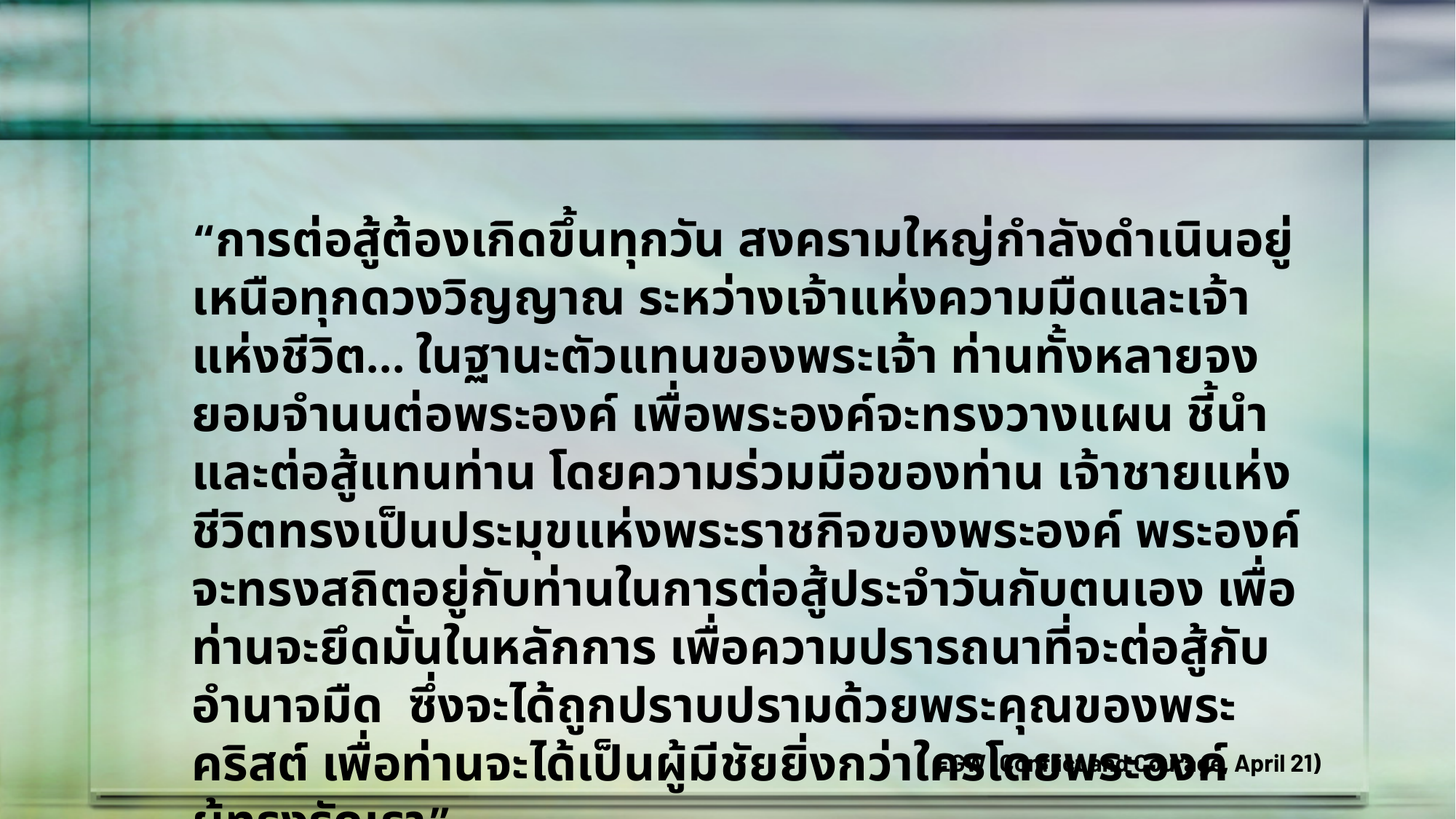

“การต่อสู้ต้องเกิดขึ้นทุกวัน สงครามใหญ่กำลังดำเนินอยู่เหนือทุกดวงวิญญาณ ระหว่างเจ้าแห่งความมืดและเจ้าแห่งชีวิต... ในฐานะตัวแทนของพระเจ้า ท่านทั้งหลายจงยอมจำนนต่อพระองค์ เพื่อพระองค์จะทรงวางแผน ชี้นำ และต่อสู้แทนท่าน โดยความร่วมมือของท่าน เจ้าชายแห่งชีวิตทรงเป็นประมุขแห่งพระราชกิจของพระองค์ พระองค์จะทรงสถิตอยู่กับท่านในการต่อสู้ประจำวันกับตนเอง เพื่อท่านจะยึดมั่นในหลักการ เพื่อความปรารถนาที่จะต่อสู้กับอำนาจมืด  ซึ่งจะได้ถูกปราบปรามด้วยพระคุณของพระคริสต์ เพื่อท่านจะได้เป็นผู้มีชัยยิ่งกว่าใครโดยพระองค์ผู้ทรงรักเรา”
EGW (Conflict and Courage, April 21)